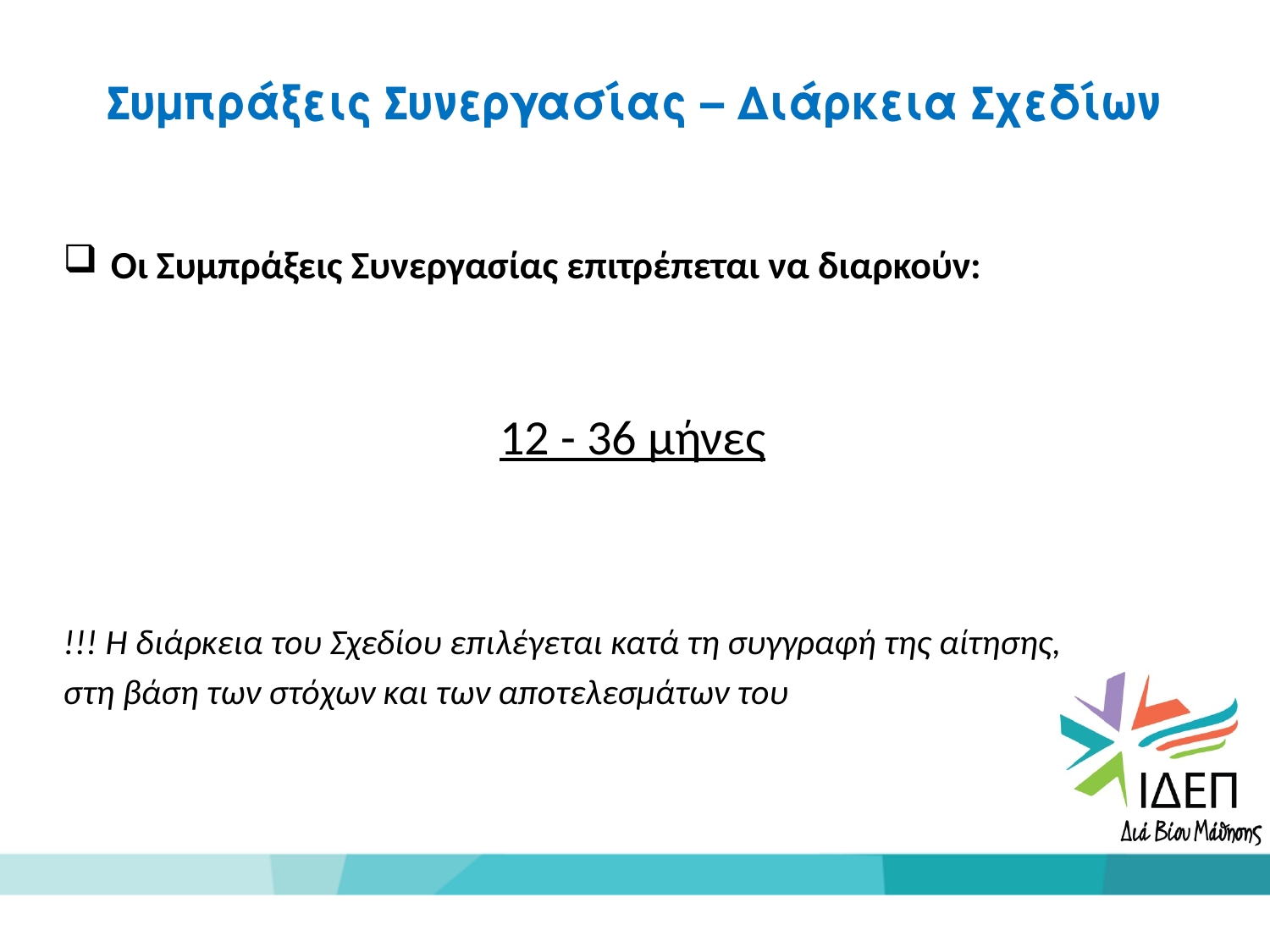

Συμπράξεις Συνεργασίας – Διάρκεια Σχεδίων

Οι Συμπράξεις Συνεργασίας επιτρέπεται να διαρκούν:

12 - 36 μήνες

!!! Η διάρκεια του Σχεδίου επιλέγεται κατά τη συγγραφή της αίτησης,
στη βάση των στόχων και των αποτελεσμάτων του